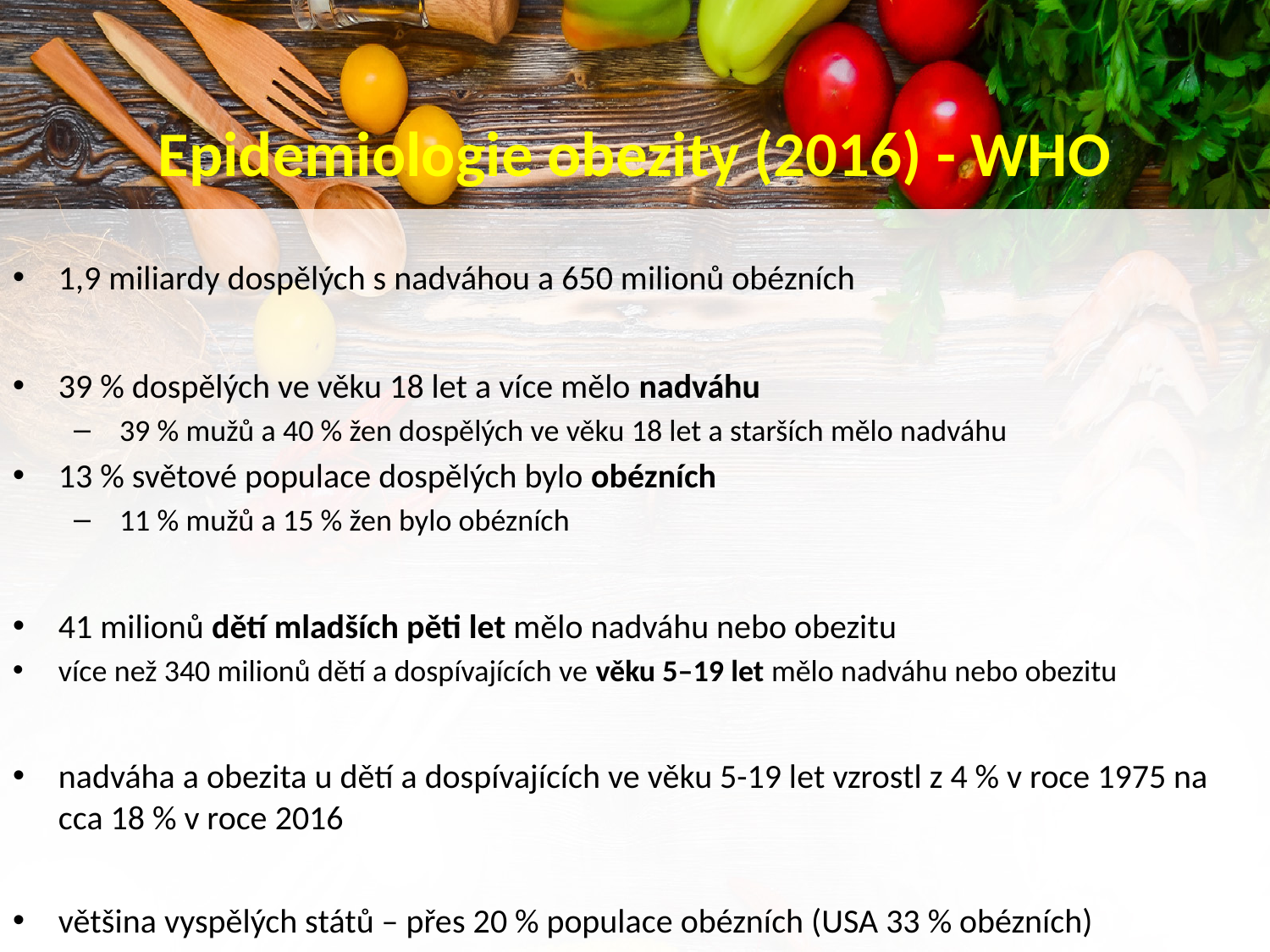

# Epidemiologie obezity (2016) - WHO
1,9 miliardy dospělých s nadváhou a 650 milionů obézních

39 % dospělých ve věku 18 let a více mělo nadváhu
39 % mužů a 40 % žen dospělých ve věku 18 let a starších mělo nadváhu
13 % světové populace dospělých bylo obézních
11 % mužů a 15 % žen bylo obézních

41 milionů dětí mladších pěti let mělo nadváhu nebo obezitu
více než 340 milionů dětí a dospívajících ve věku 5–19 let mělo nadváhu nebo obezitu

nadváha a obezita u dětí a dospívajících ve věku 5-19 let vzrostl z 4 % v roce 1975 na cca 18 % v roce 2016

většina vyspělých států – přes 20 % populace obézních (USA 33 % obézních)